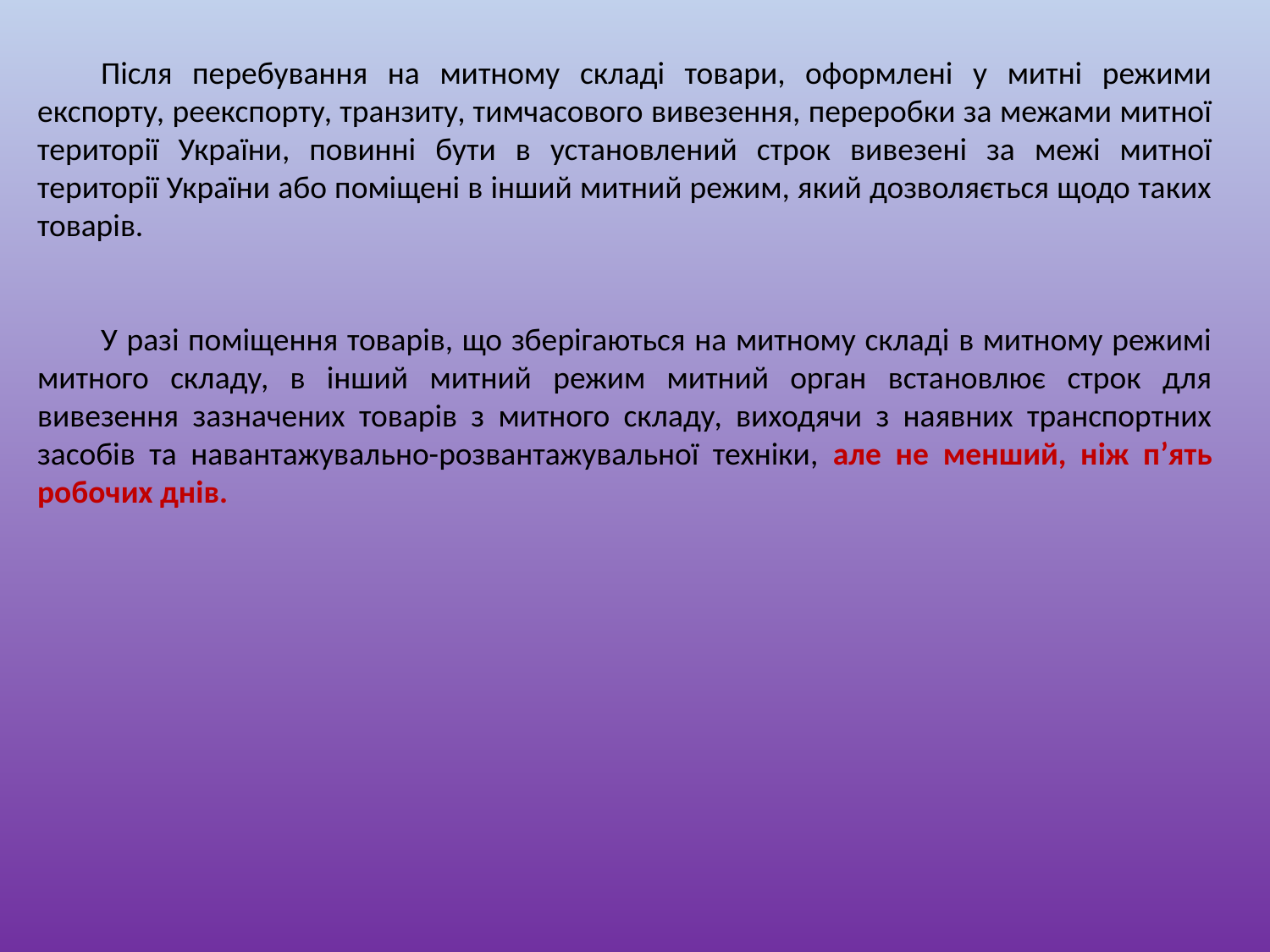

Після перебування на митному складі товари, оформлені у митні режими експорту, реекспорту, транзиту, тимчасового вивезення, переробки за межами митної території України, повинні бути в установлений строк вивезені за межі митної території України або поміщені в інший митний режим, який дозволяється щодо таких товарів.

У разі поміщення товарів, що зберігаються на митному складі в митному режимі митного складу, в інший митний режим митний орган встановлює строк для вивезення зазначених товарів з митного складу, виходячи з наявних транспортних засобів та навантажувально-розвантажувальної техніки, але не менший, ніж п’ять робочих днів.